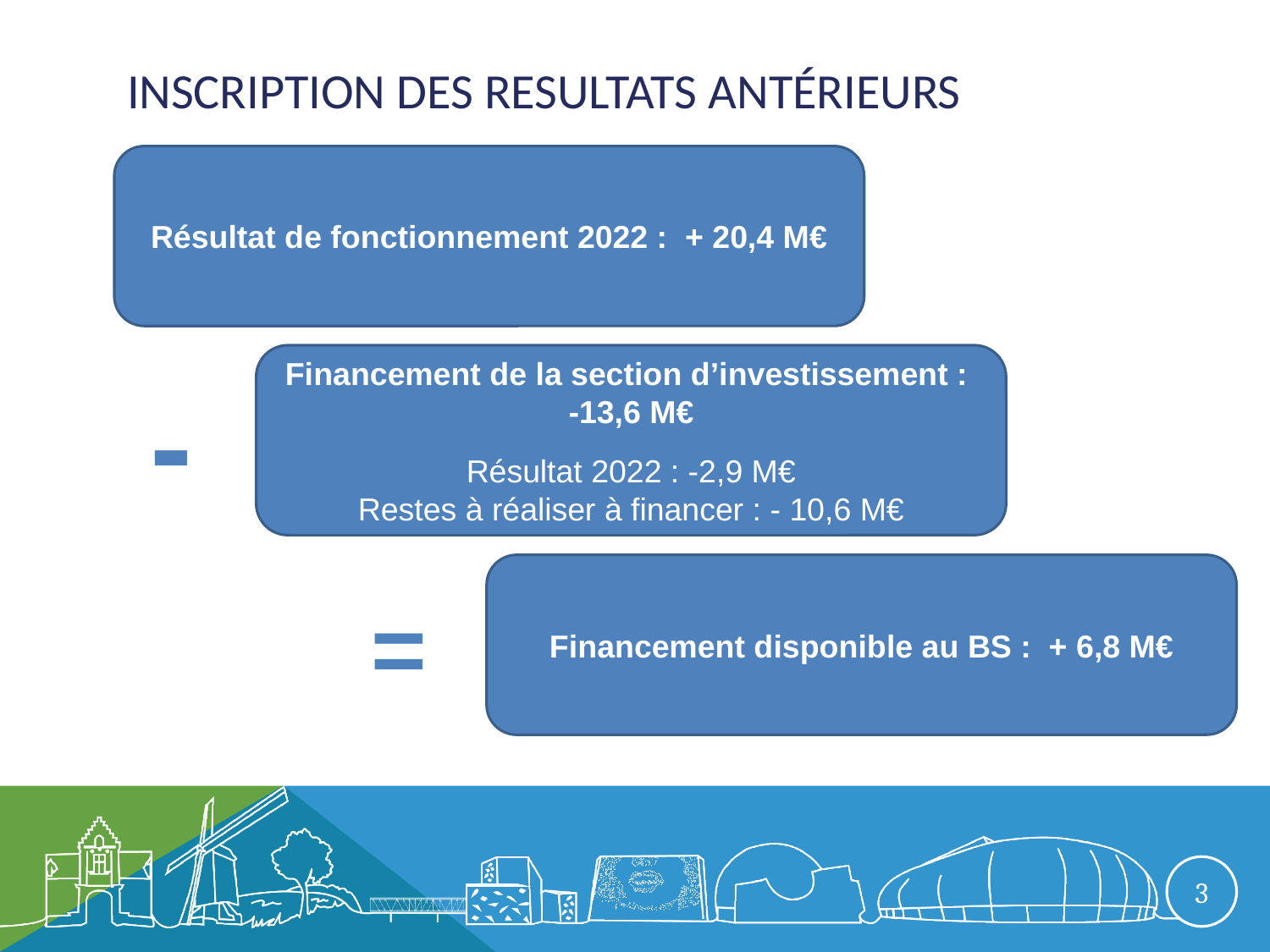

# Inscription des resultats antérieurs
Résultat de fonctionnement 2022 :  + 20,4 M€
Financement de la section d’investissement :
-13,6 M€

Résultat 2022 : -2,9 M€
Restes à réaliser à financer : - 10,6 M€
-
Financement disponible au BS :  + 6,8 M€
=
3